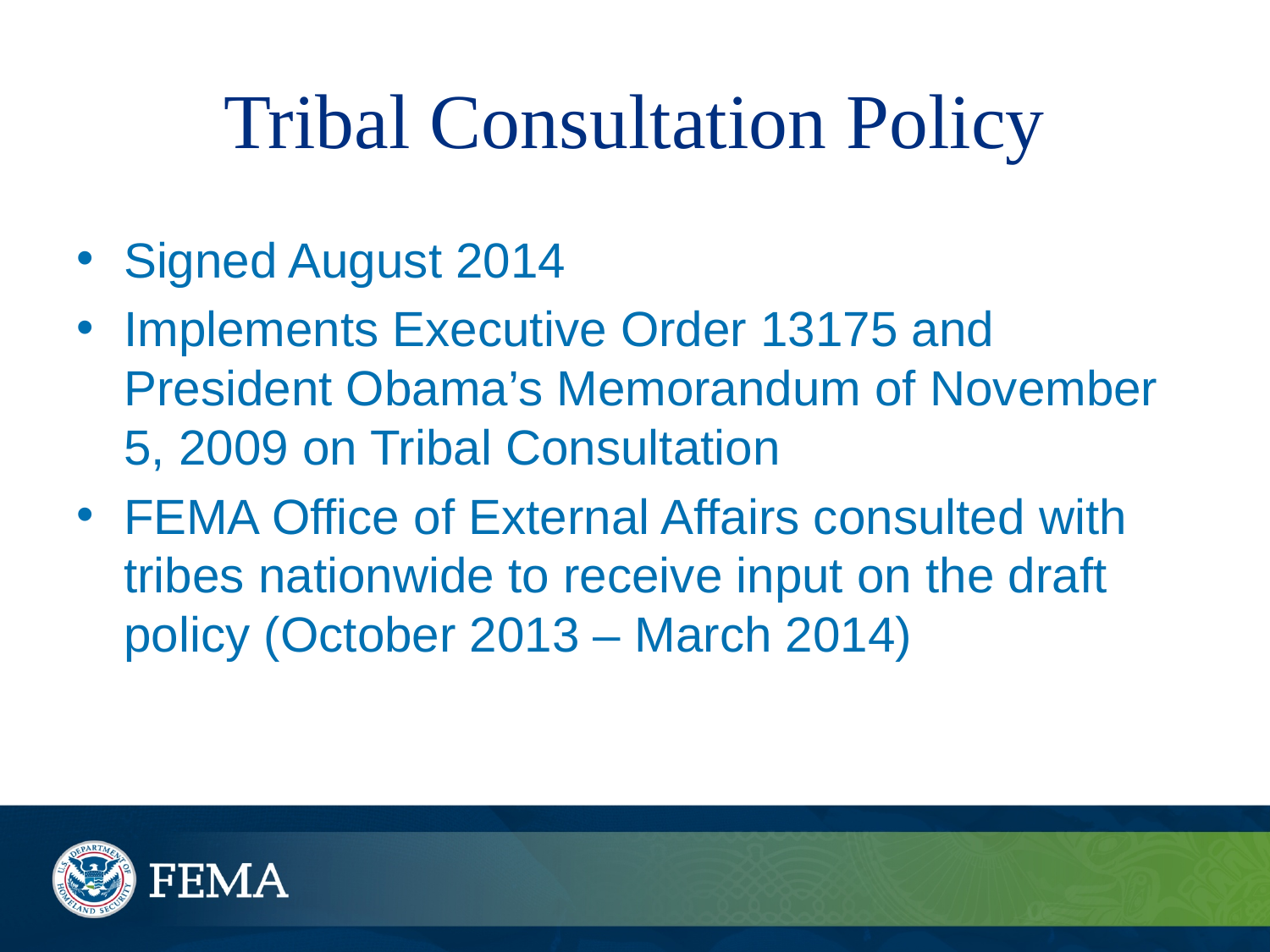

# Tribal Consultation Policy
Signed August 2014
Implements Executive Order 13175 and President Obama’s Memorandum of November 5, 2009 on Tribal Consultation
FEMA Office of External Affairs consulted with tribes nationwide to receive input on the draft policy (October 2013 – March 2014)